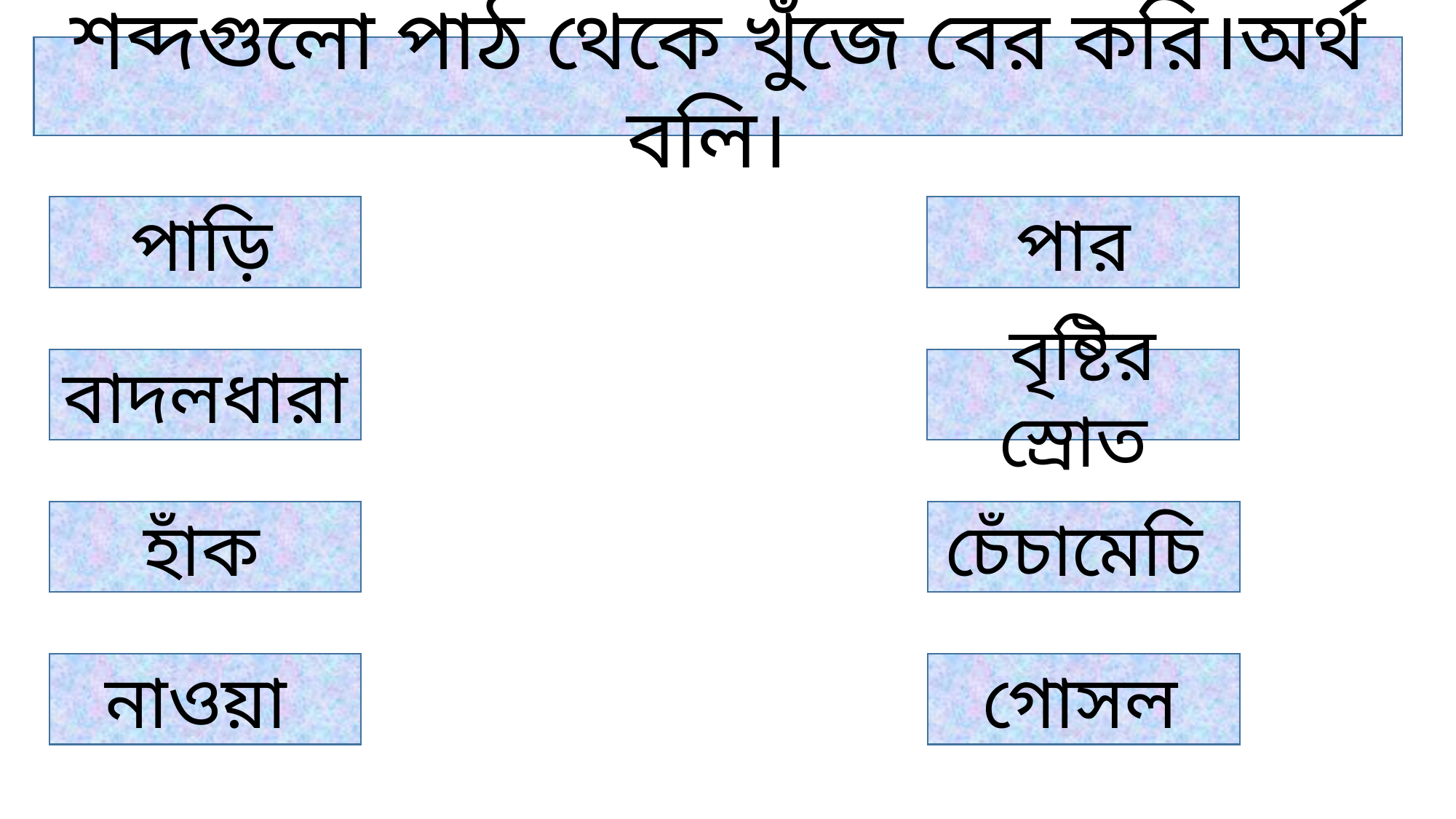

শব্দগুলো পাঠ থেকে খুঁজে বের করি।অর্থ বলি।
পাড়ি
পার
বৃষ্টির স্রোত
বাদলধারা
চেঁচামেচি
হাঁক
নাওয়া
গোসল